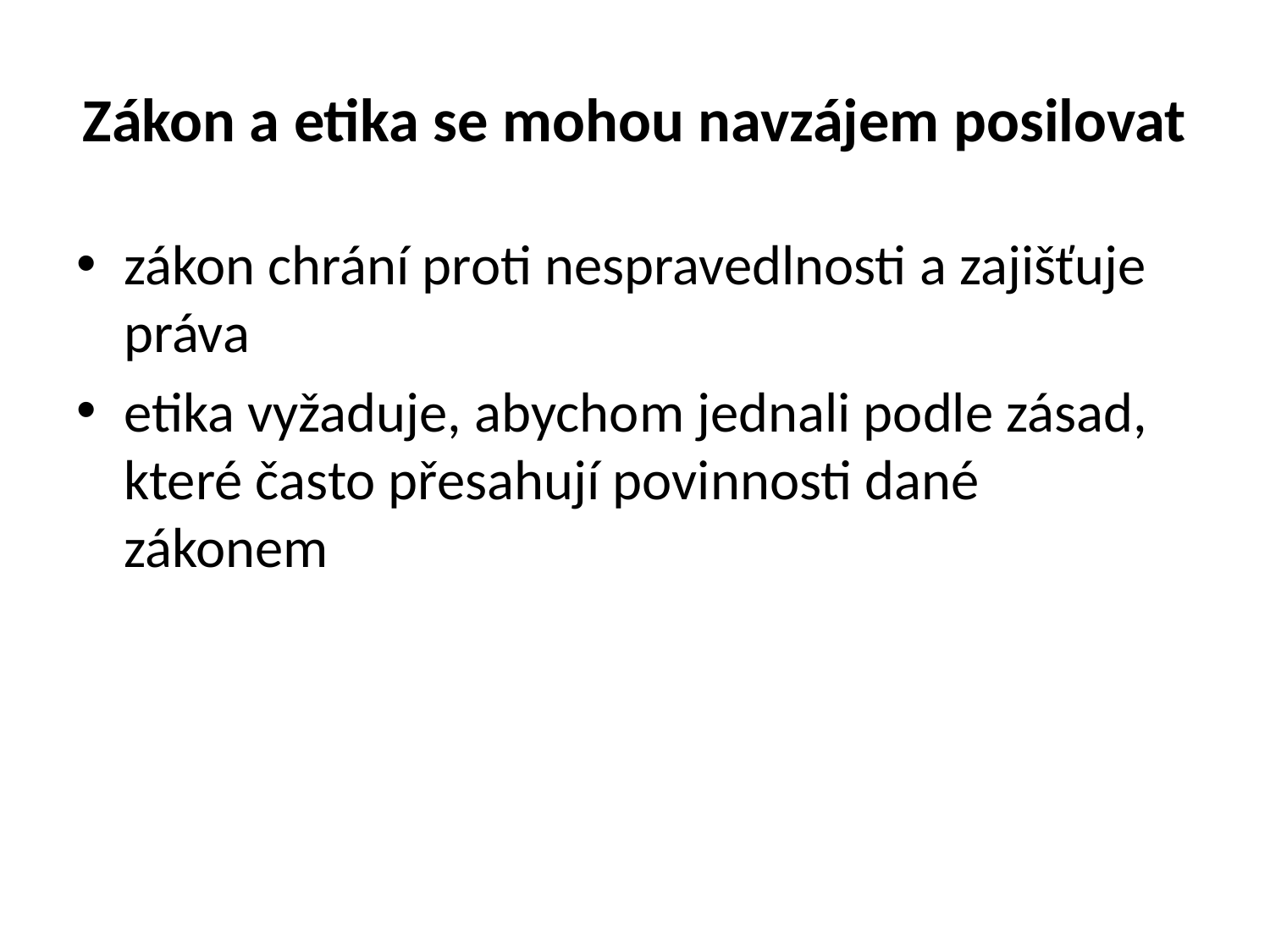

# Zákon a etika se mohou navzájem posilovat
zákon chrání proti nespravedlnosti a zajišťuje práva
etika vyžaduje, abychom jednali podle zásad, které často přesahují povinnosti dané zákonem